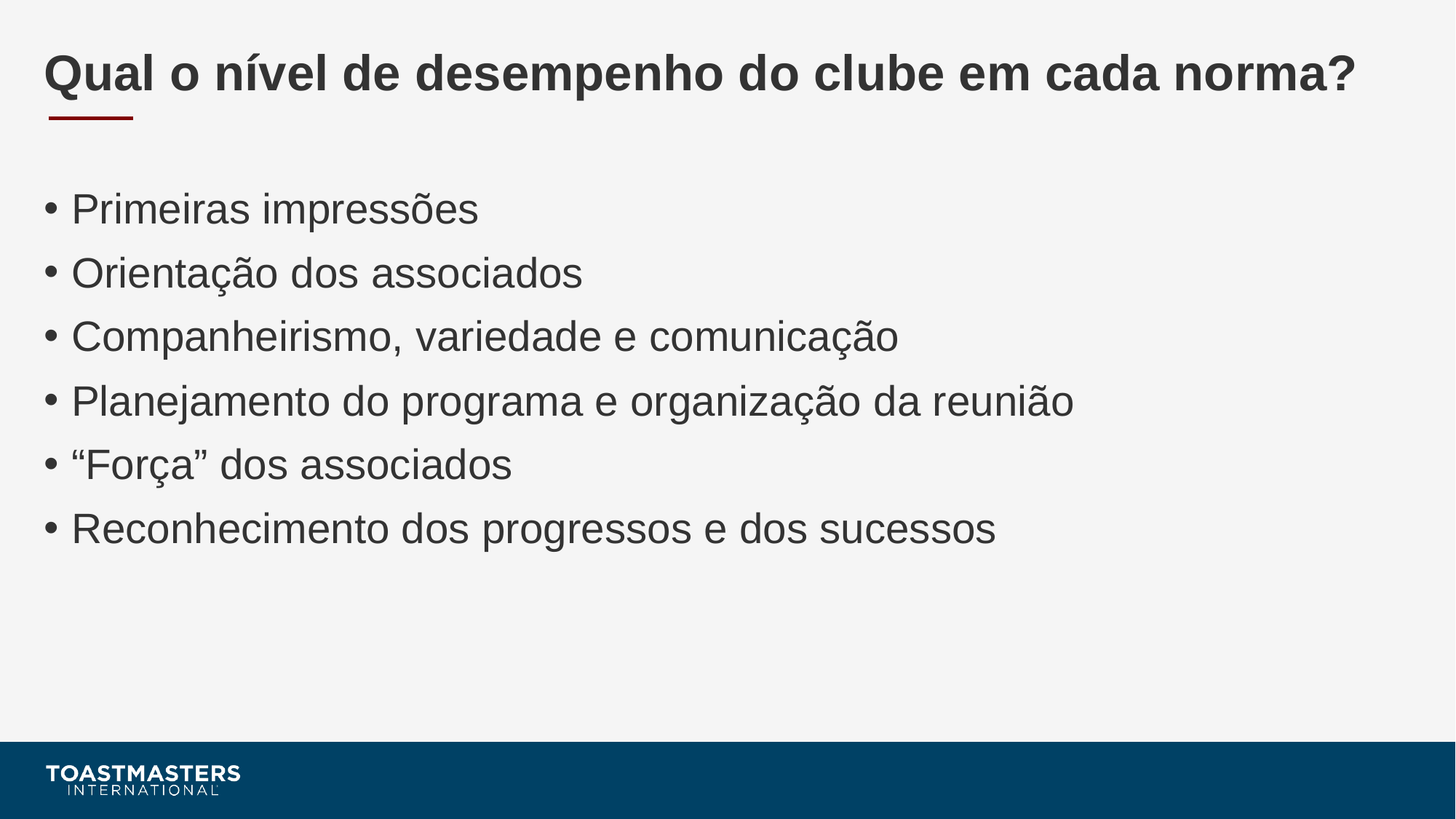

# Qual o nível de desempenho do clube em cada norma?
Primeiras impressões
Orientação dos associados
Companheirismo, variedade e comunicação
Planejamento do programa e organização da reunião
“Força” dos associados
Reconhecimento dos progressos e dos sucessos